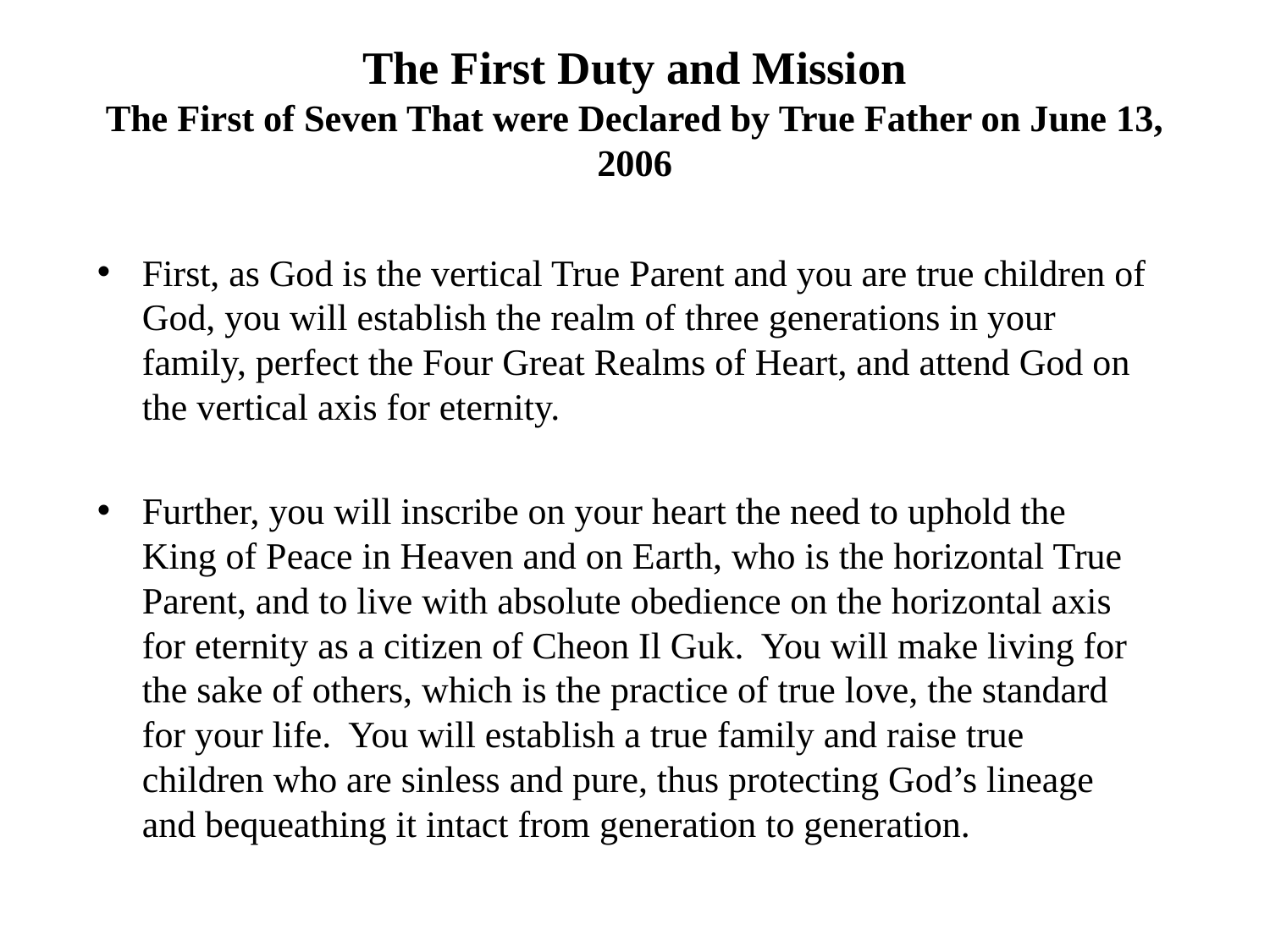

# The First Duty and Mission The First of Seven That were Declared by True Father on June 13, 2006

First, as God is the vertical True Parent and you are true children of God, you will establish the realm of three generations in your family, perfect the Four Great Realms of Heart, and attend God on the vertical axis for eternity.

Further, you will inscribe on your heart the need to uphold the King of Peace in Heaven and on Earth, who is the horizontal True Parent, and to live with absolute obedience on the horizontal axis for eternity as a citizen of Cheon Il Guk.  You will make living for the sake of others, which is the practice of true love, the standard for your life.  You will establish a true family and raise true children who are sinless and pure, thus protecting God’s lineage and bequeathing it intact from generation to generation.